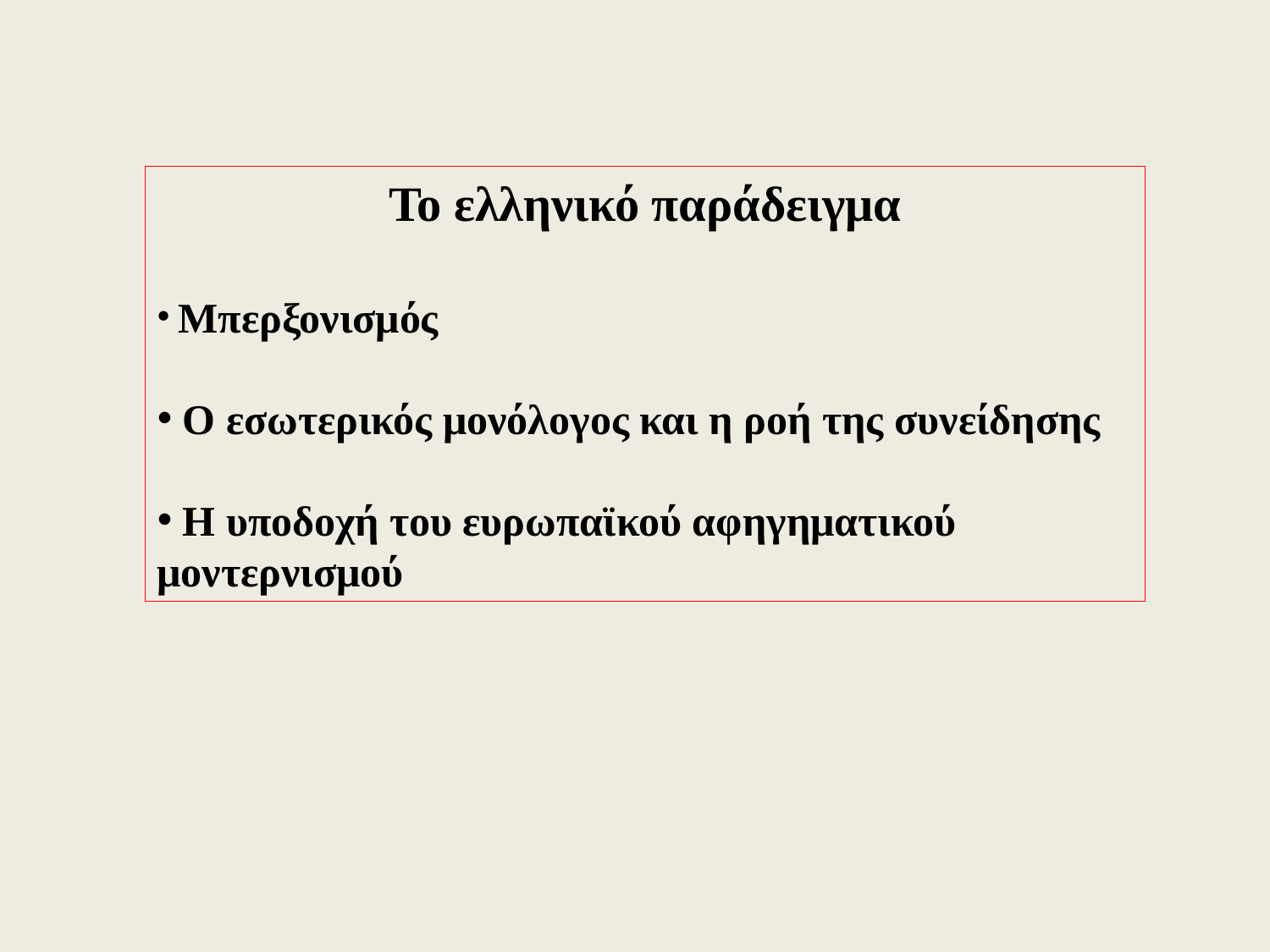

Το ελληνικό παράδειγμα

 Μπερξονισμός

 Ο εσωτερικός μονόλογος και η ροή της συνείδησης

 Η υποδοχή του ευρωπαϊκού αφηγηματικού μοντερνισμού